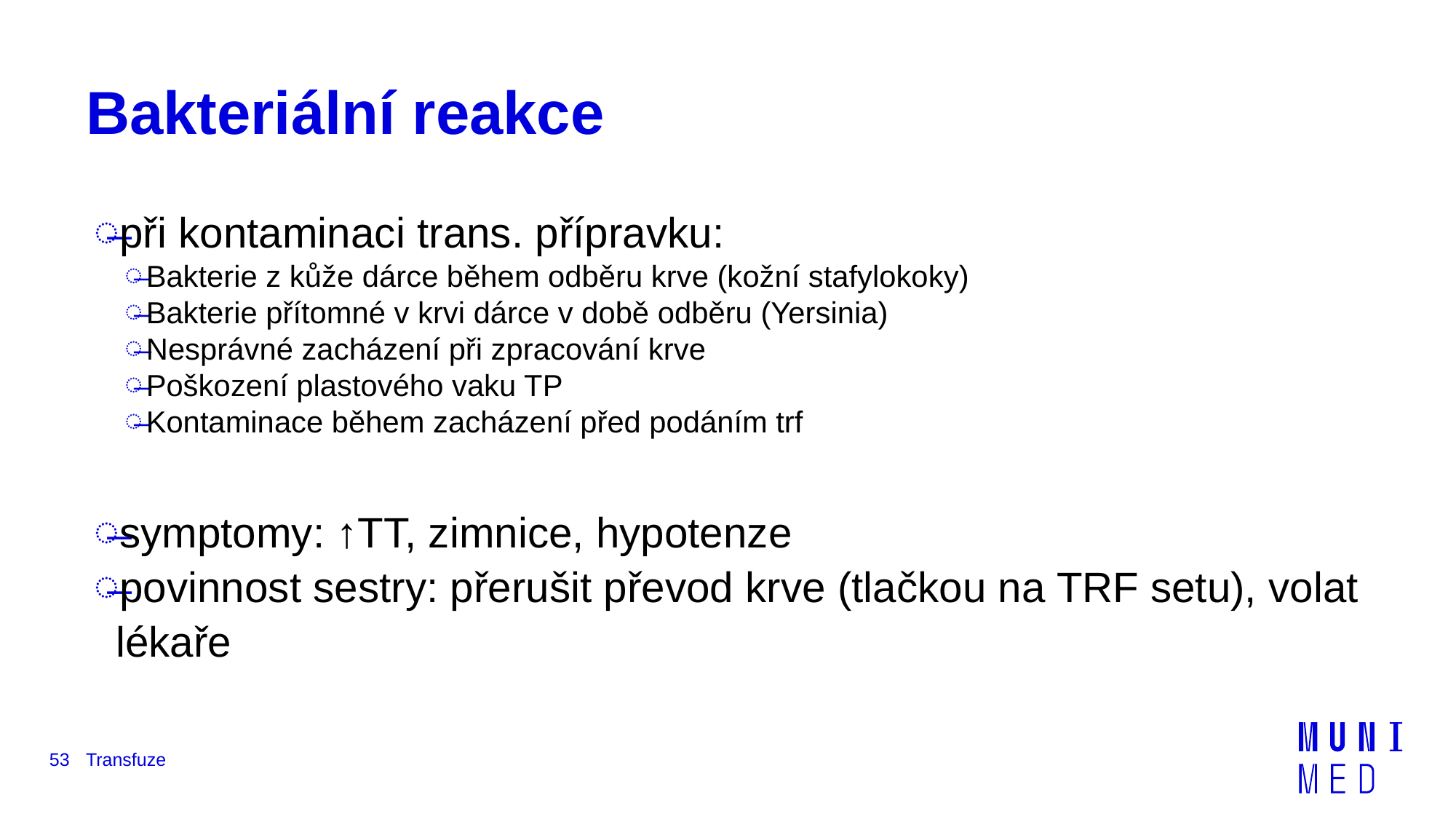

# Bakteriální reakce
při kontaminaci trans. přípravku:
Bakterie z kůže dárce během odběru krve (kožní stafylokoky)
Bakterie přítomné v krvi dárce v době odběru (Yersinia)
Nesprávné zacházení při zpracování krve
Poškození plastového vaku TP
Kontaminace během zacházení před podáním trf

symptomy: ↑TT, zimnice, hypotenze
povinnost sestry: přerušit převod krve (tlačkou na TRF setu), volat lékaře

53
Transfuze